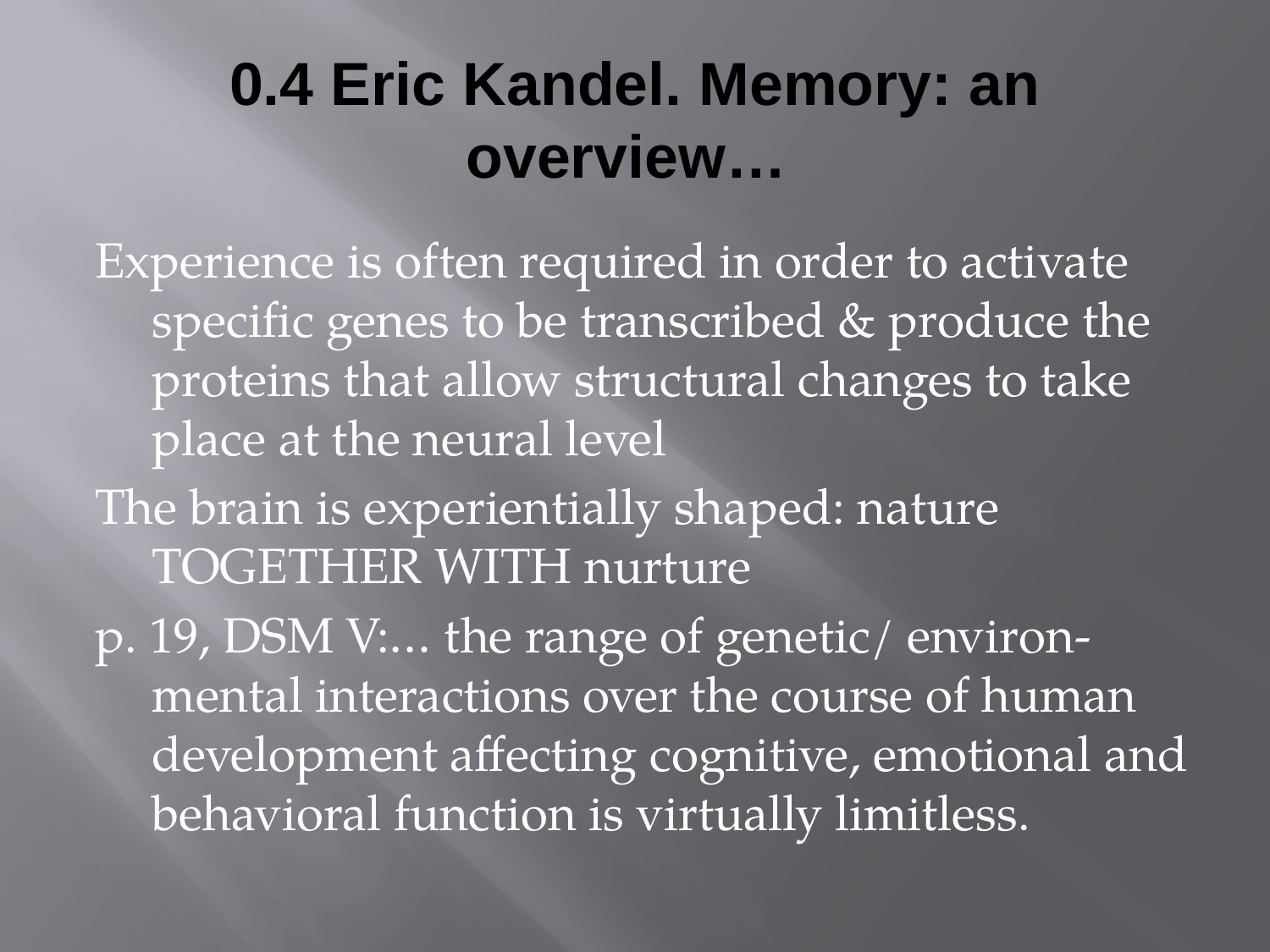

# 0.4 Eric Kandel. Memory: an overview…
Experience is often required in order to activate specific genes to be transcribed & produce the proteins that allow structural changes to take place at the neural level
The brain is experientially shaped: nature TOGETHER WITH nurture
p. 19, DSM V:… the range of genetic/ environ-mental interactions over the course of human development affecting cognitive, emotional and behavioral function is virtually limitless.